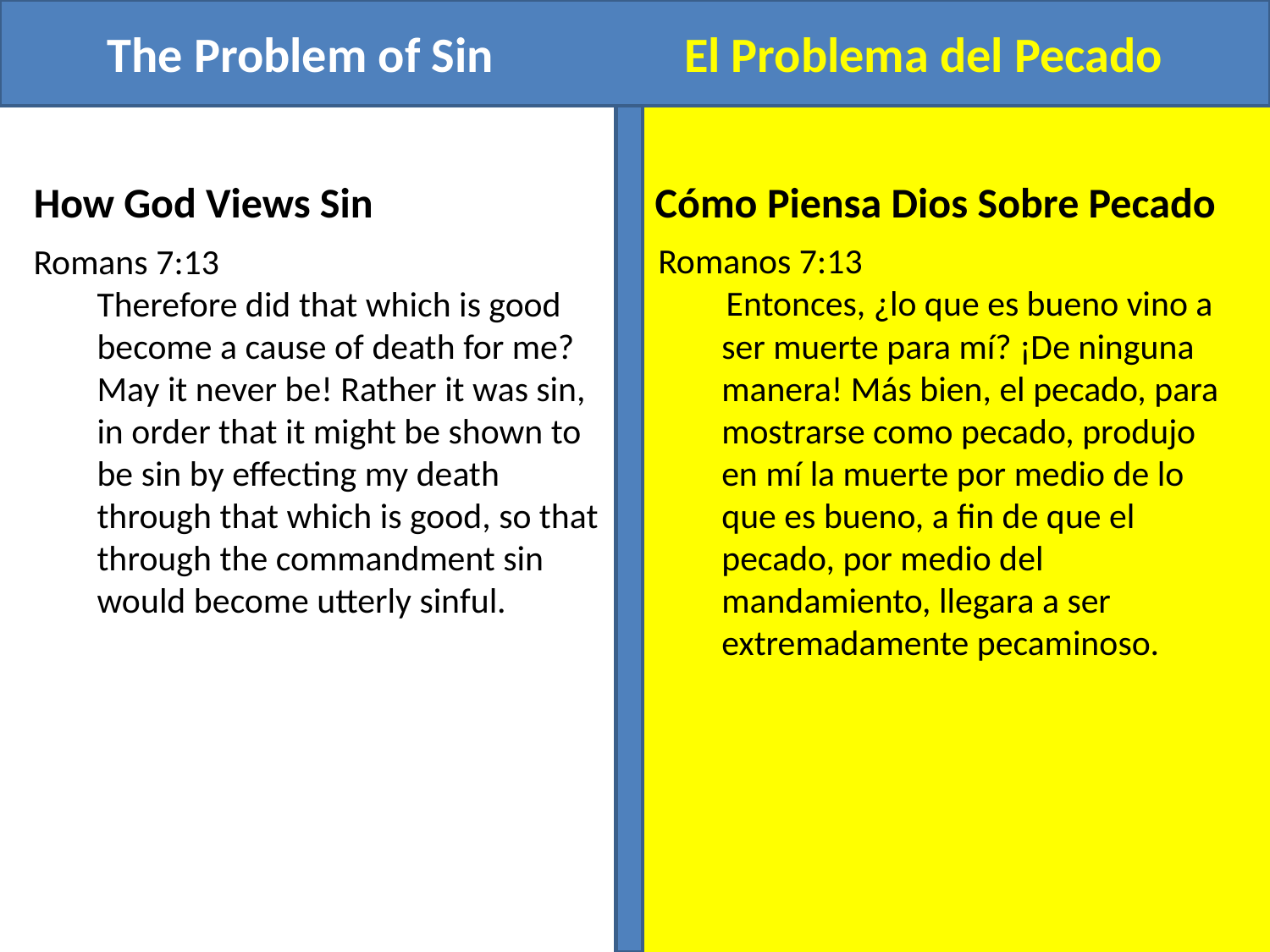

The Problem of Sin                 El Problema del Pecado

How God Views Sin
Cómo Piensa Dios Sobre Pecado
Romans 7:13
Therefore did that which is good become a cause of death for me?
May it never be! Rather it was sin, in order that it might be shown to be sin by effecting my death through that which is good, so that through the commandment sin would become utterly sinful.
Romanos 7:13
 Entonces, ¿lo que es bueno vino a ser muerte para mí? ¡De ninguna manera! Más bien, el pecado, para mostrarse como pecado, produjo en mí la muerte por medio de lo que es bueno, a fin de que el pecado, por medio del mandamiento, llegara a ser extremadamente pecaminoso.